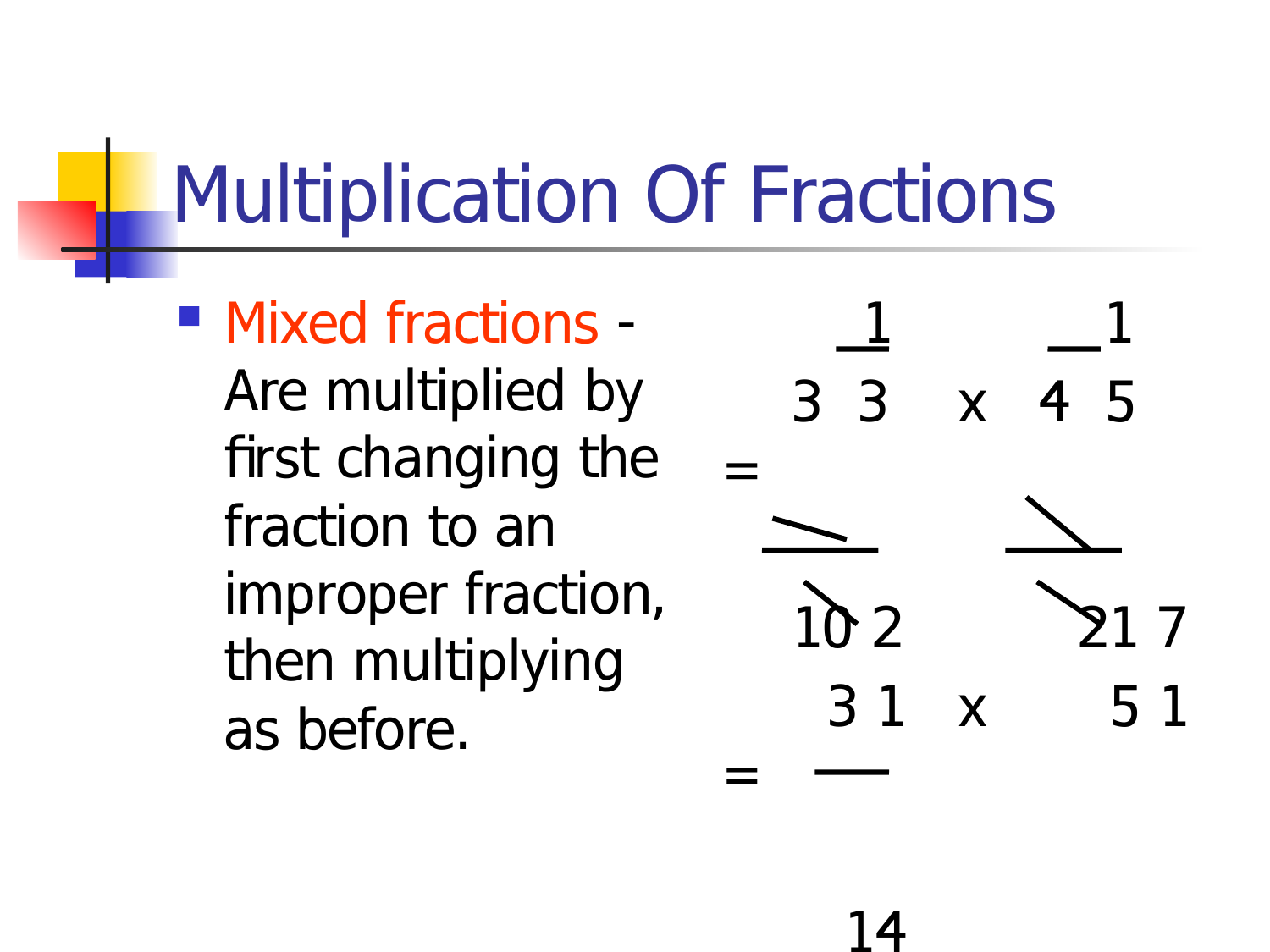

# Multiplication Of Fractions
Mixed fractions - Are multiplied by first changing the fraction to an improper fraction, then multiplying as before.
        1            1
    3  3    x   4  5     =

    10 2          21 7
      3 1   x       5 1  =

       14
        1  = 14